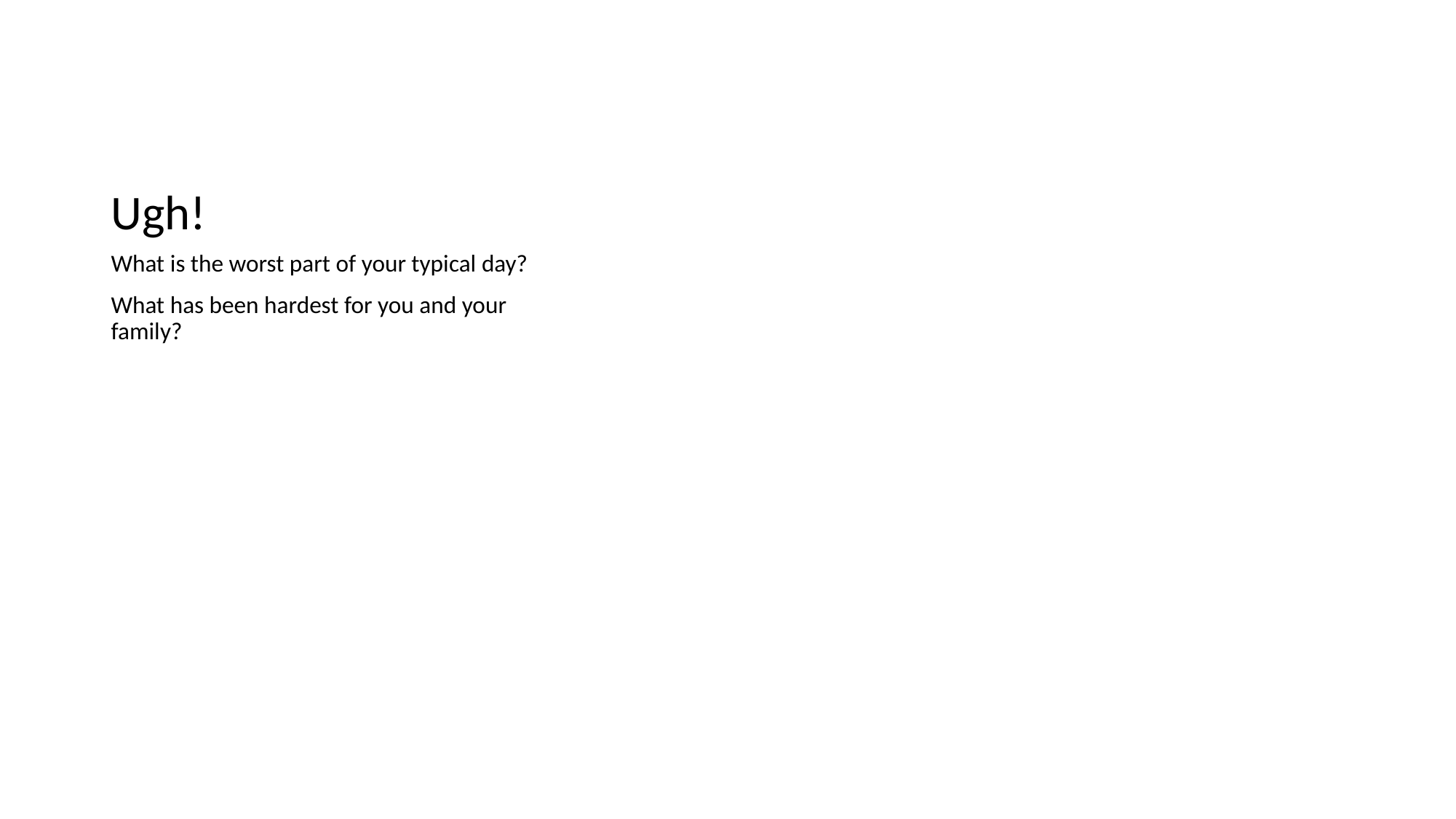

# Ugh!

What is the worst part of your typical day?
What has been hardest for you and your family?